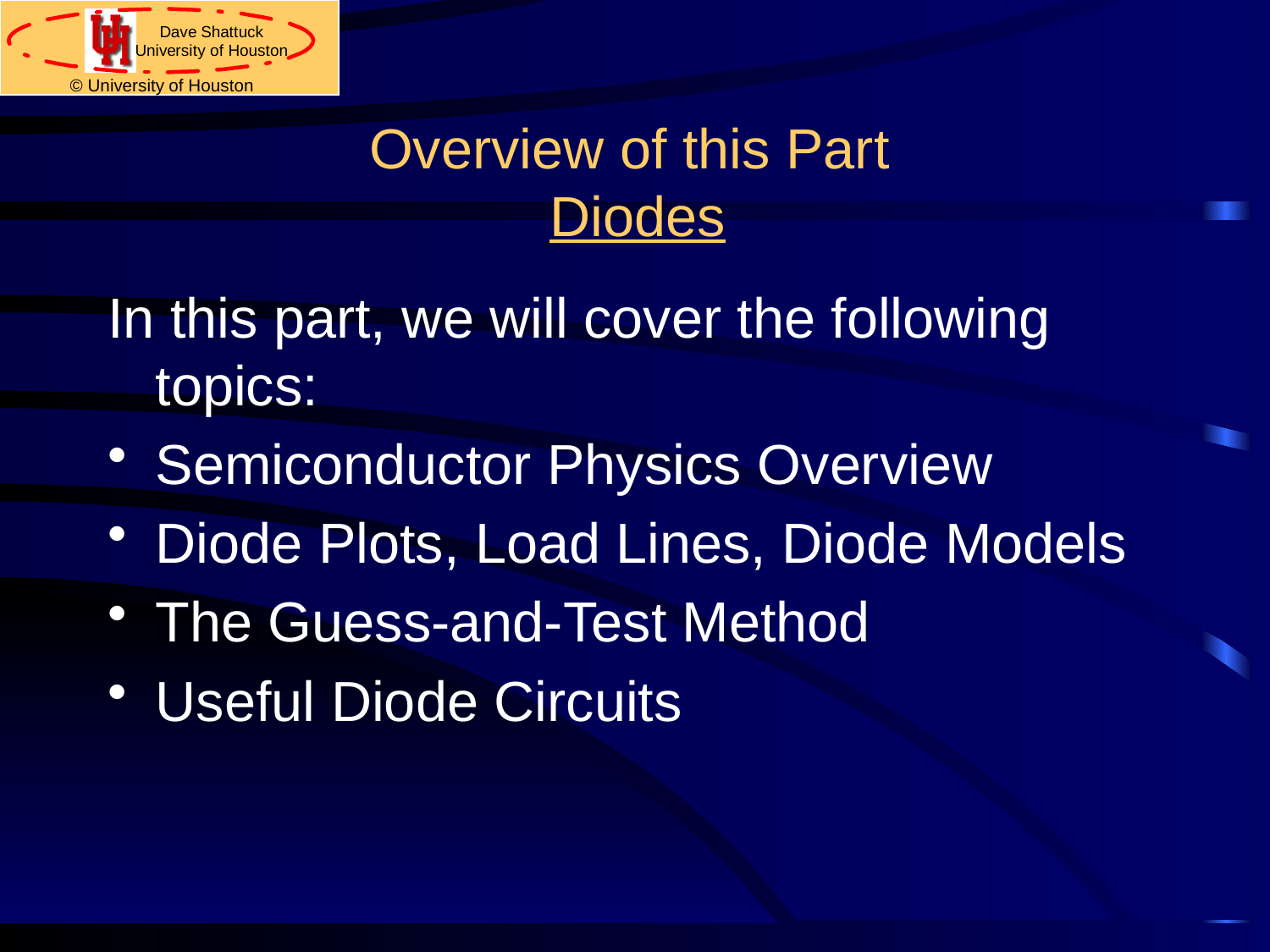

# Overview of this Part Diodes
In this part, we will cover the following topics:
Semiconductor Physics Overview
Diode Plots, Load Lines, Diode Models
The Guess-and-Test Method
Useful Diode Circuits